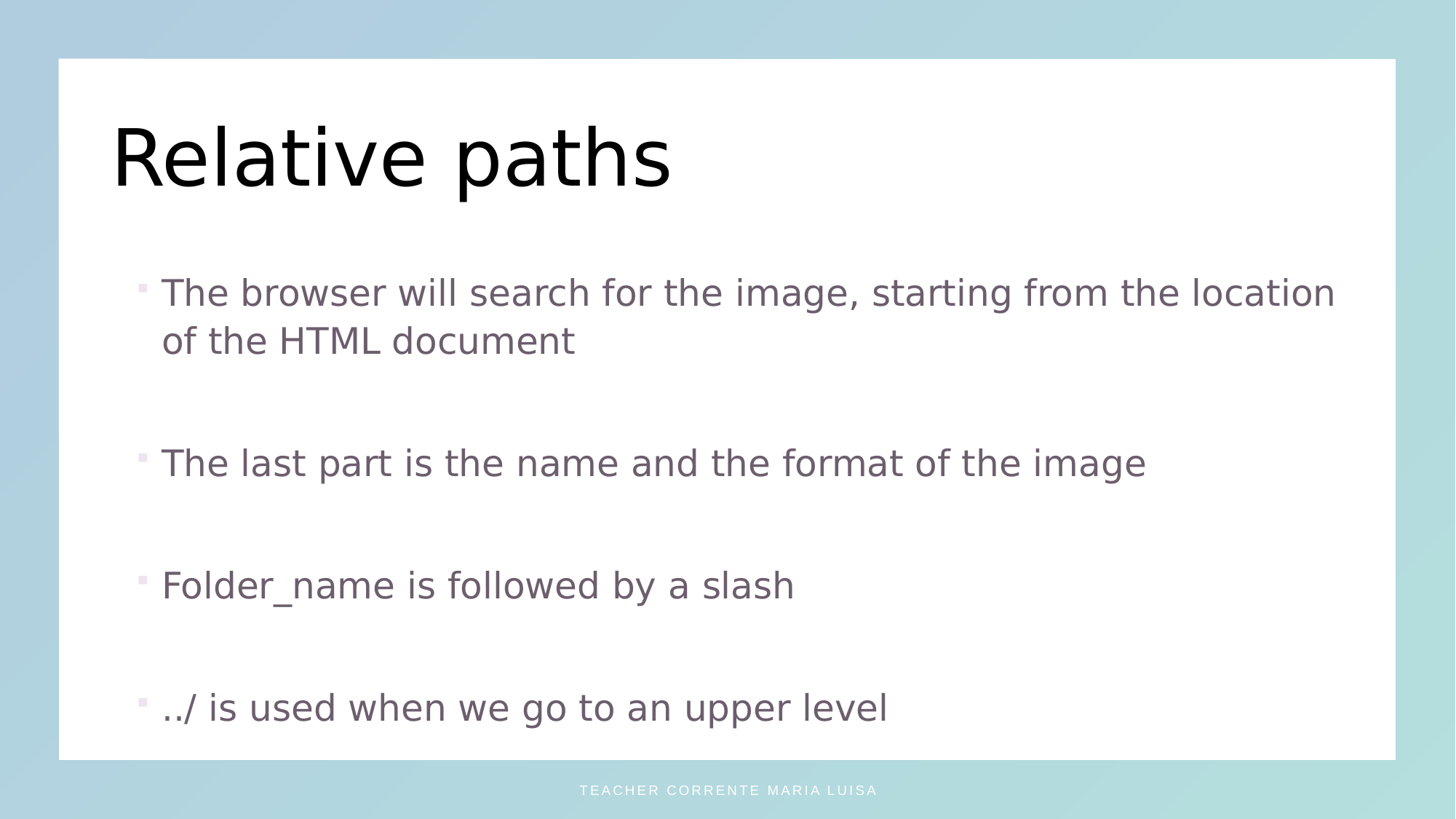

# Relative paths
The browser will search for the image, starting from the location of the HTML document

The last part is the name and the format of the image

Folder_name is followed by a slash

../ is used when we go to an upper level

teacher Corrente Maria Luisa